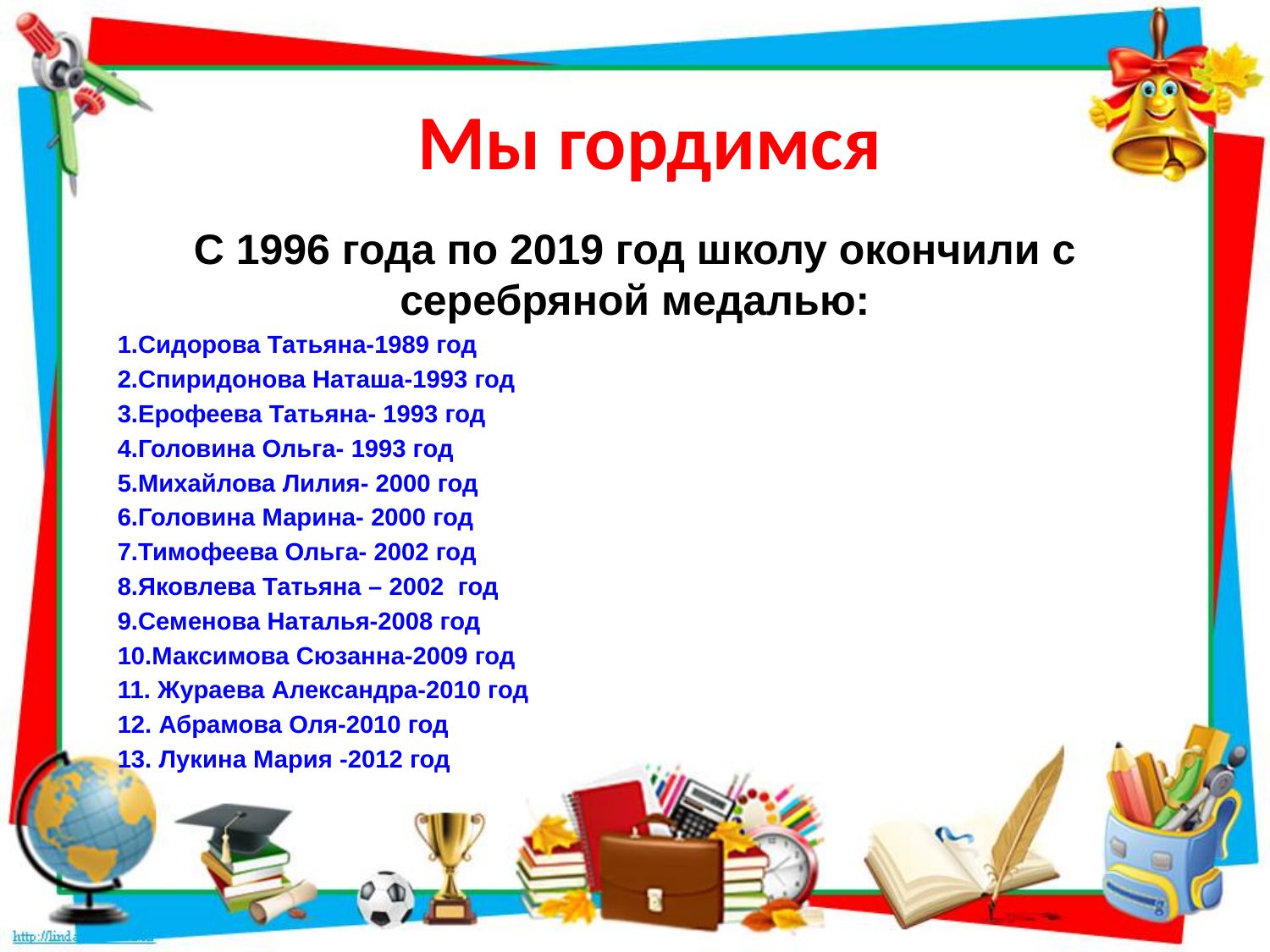

Мы гордимся
С 1996 года по 2019 год школу окончили с серебряной медалью:
1.Сидорова Татьяна-1989 год
2.Спиридонова Наташа-1993 год
3.Ерофеева Татьяна- 1993 год
4.Головина Ольга- 1993 год
5.Михайлова Лилия- 2000 год
6.Головина Марина- 2000 год
7.Тимофеева Ольга- 2002 год
8.Яковлева Татьяна – 2002  год
9.Семенова Наталья-2008 год
10.Максимова Сюзанна-2009 год
11. Жураева Александра-2010 год
12. Абрамова Оля-2010 год
13. Лукина Мария -2012 год